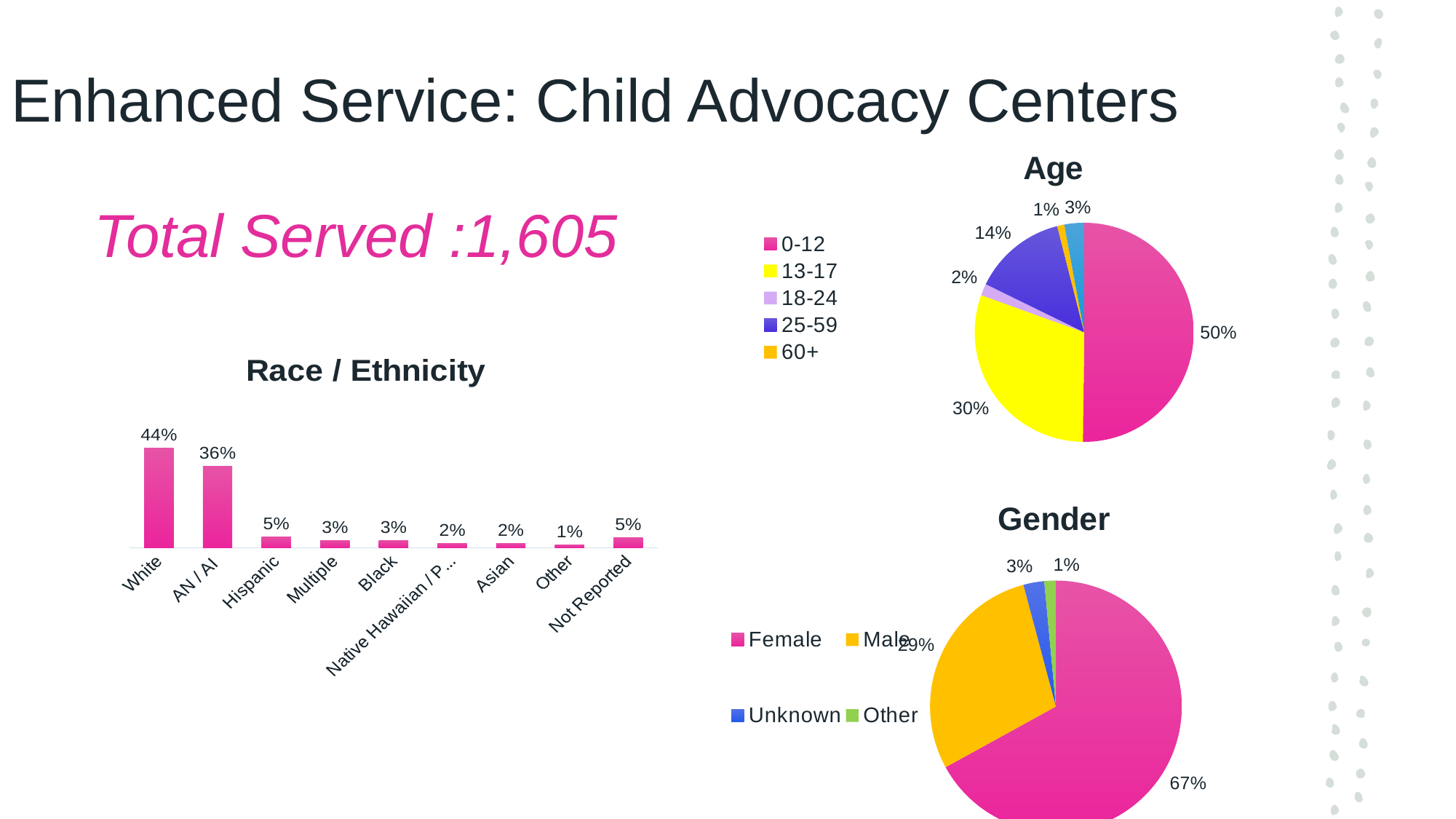

# Enhanced Service: Child Advocacy Centers

### Chart:

| Category | Age  |
|---|---|
| 0-12 | 0.5017318159327065 |
| 13-17 | 0.3033151904997526 |
| 18-24 | 0.017318159327065808 |
| 25-59 | 0.13805047006432458 |
| 60+ | 0.010390895596239486 |
| Not reported | 0.029193468579910935 |
Total Served :1,605

### Chart: Race / Ethnicity

| Category | % |
|---|---|
| White | 0.4359228104898565 |
| AN / AI  | 0.35675408213755566 |
| Hispanic | 0.04601682335477486 |
| Multiple | 0.0326571004453241 |
| Black | 0.032162295893122216 |
| Native Hawaiian / Pasific Islander | 0.01979218208807521 |
| Asian | 0.01830776843146957 |
| Other | 0.013359722909450767 |
| Not Reported | 0.0450272142503711 |

### Chart: Gender

| Category | % |
|---|---|
| Female | 0.6699653636813458 |
| Male | 0.2884710539336962 |
| Unknown | 0.026719445818901535 |
| Other | 0.014844136566056407 |